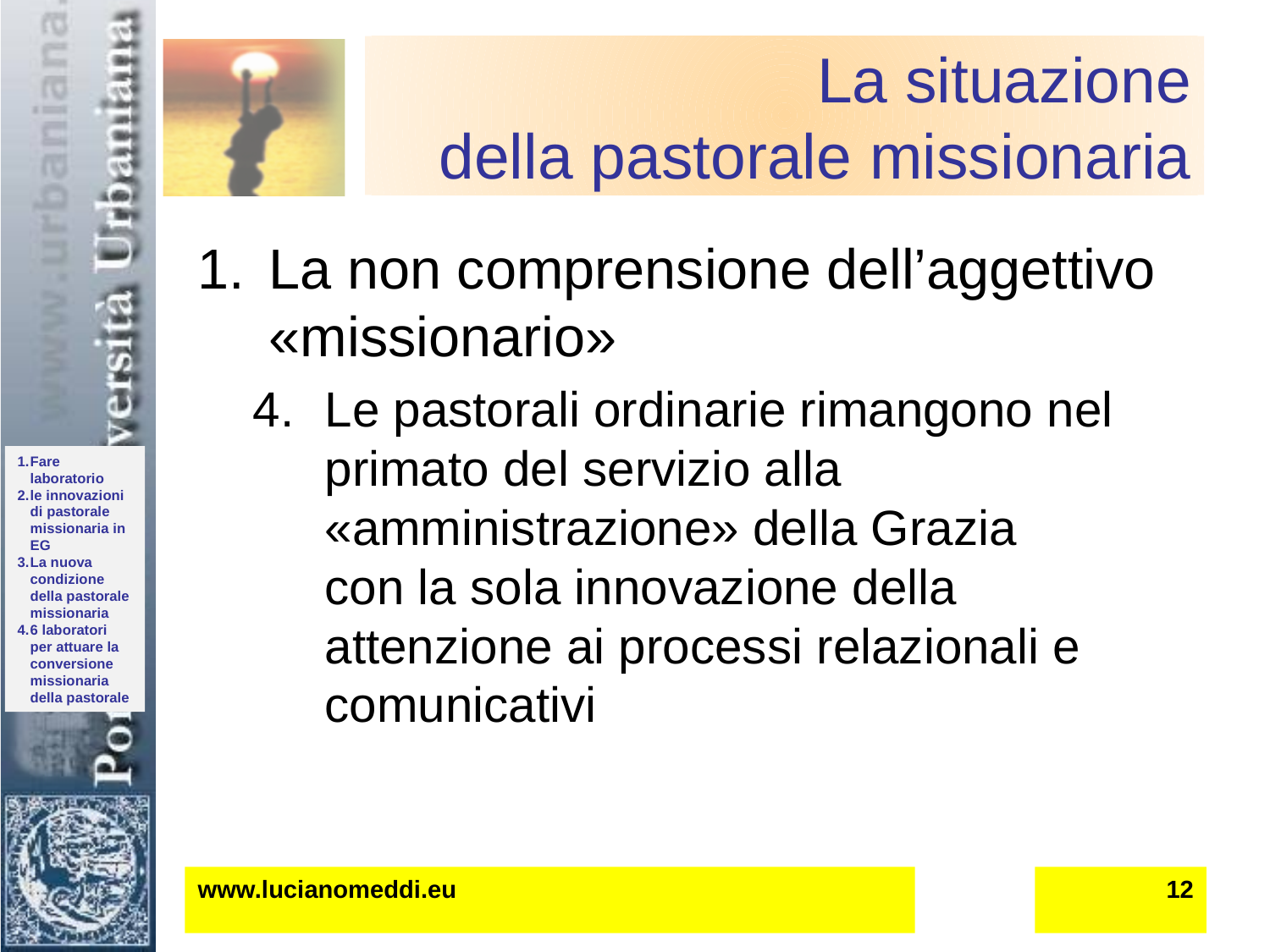

# La situazione della pastorale missionaria
La non comprensione dell’aggettivo «missionario»
Le pastorali ordinarie rimangono nel primato del servizio alla «amministrazione» della Grazia
con la sola innovazione della attenzione ai processi relazionali e comunicativi
www.lucianomeddi.eu
12